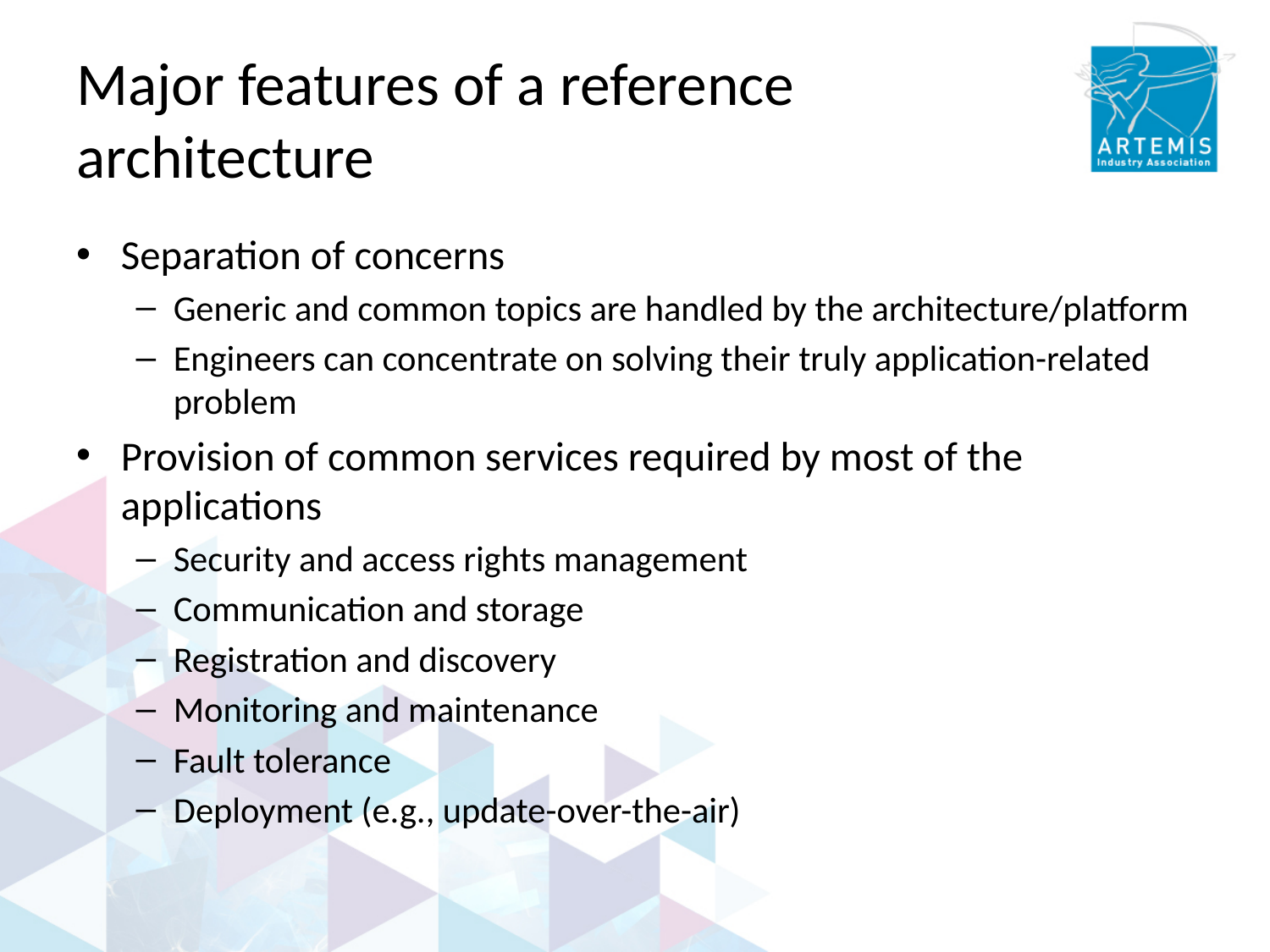

# Major features of a reference architecture
Separation of concerns
Generic and common topics are handled by the architecture/platform
Engineers can concentrate on solving their truly application-related problem
Provision of common services required by most of the applications
Security and access rights management
Communication and storage
Registration and discovery
Monitoring and maintenance
Fault tolerance
Deployment (e.g., update-over-the-air)